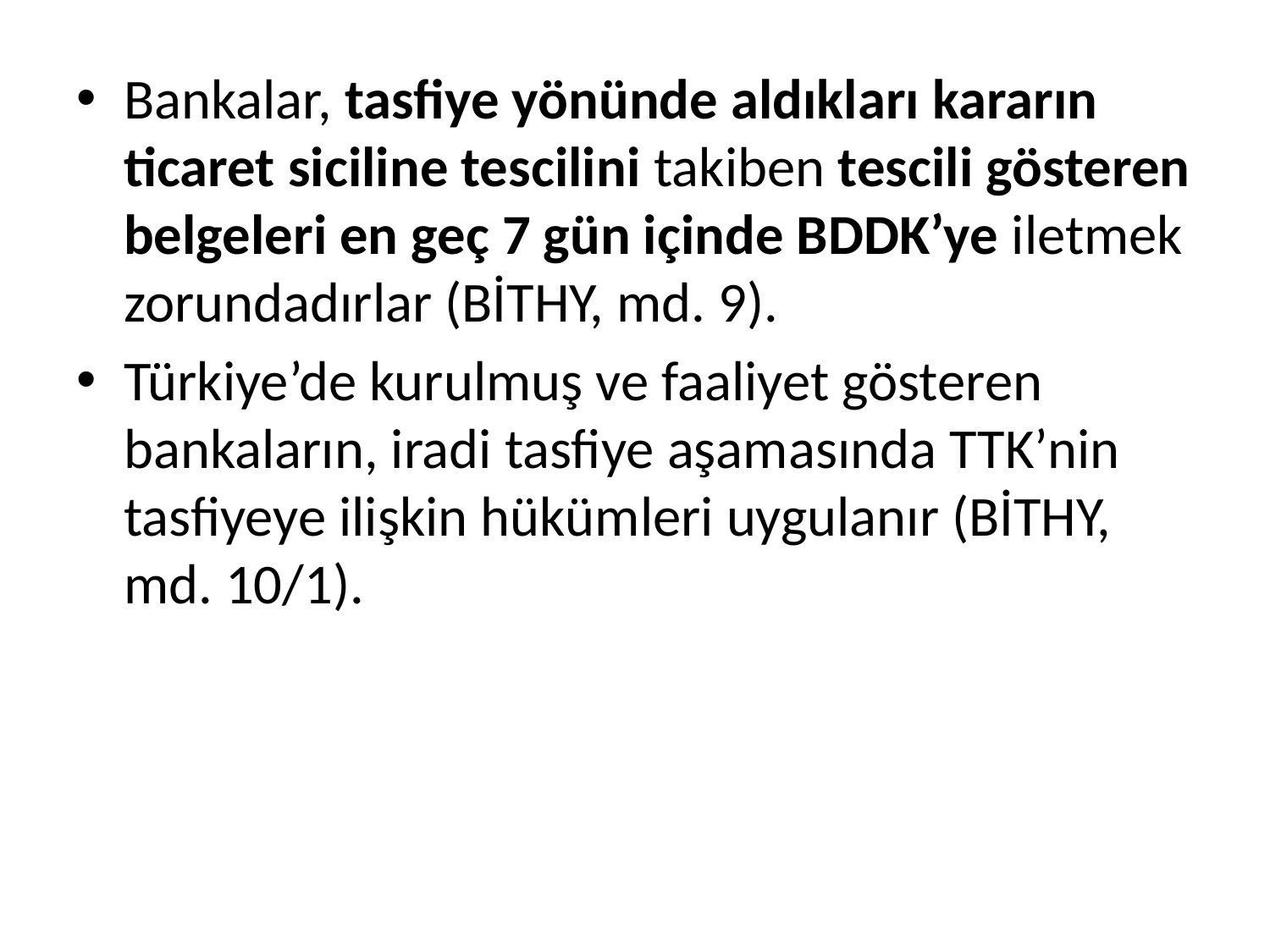

Bankalar, tasfiye yönünde aldıkları kararın ticaret siciline tescilini takiben tescili gösteren belgeleri en geç 7 gün içinde BDDK’ye iletmek zorundadırlar (BİTHY, md. 9).
Türkiye’de kurulmuş ve faaliyet gösteren bankaların, iradi tasfiye aşamasında TTK’nin tasfiyeye ilişkin hükümleri uygulanır (BİTHY, md. 10/1).